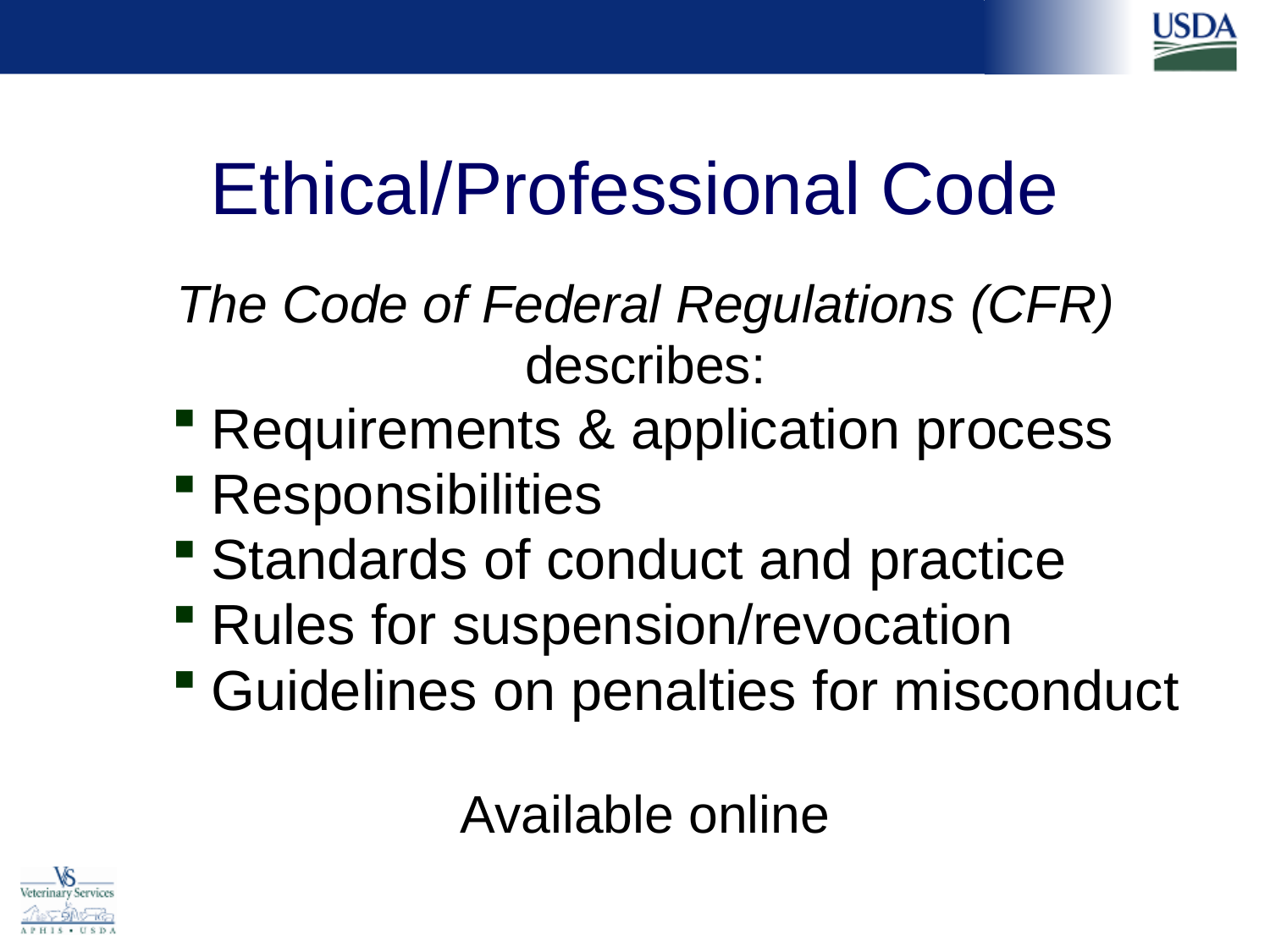

# Ethical/Professional Code
The Code of Federal Regulations (CFR)
describes:
Requirements & application process
Responsibilities
Standards of conduct and practice
Rules for suspension/revocation
Guidelines on penalties for misconduct

Available online